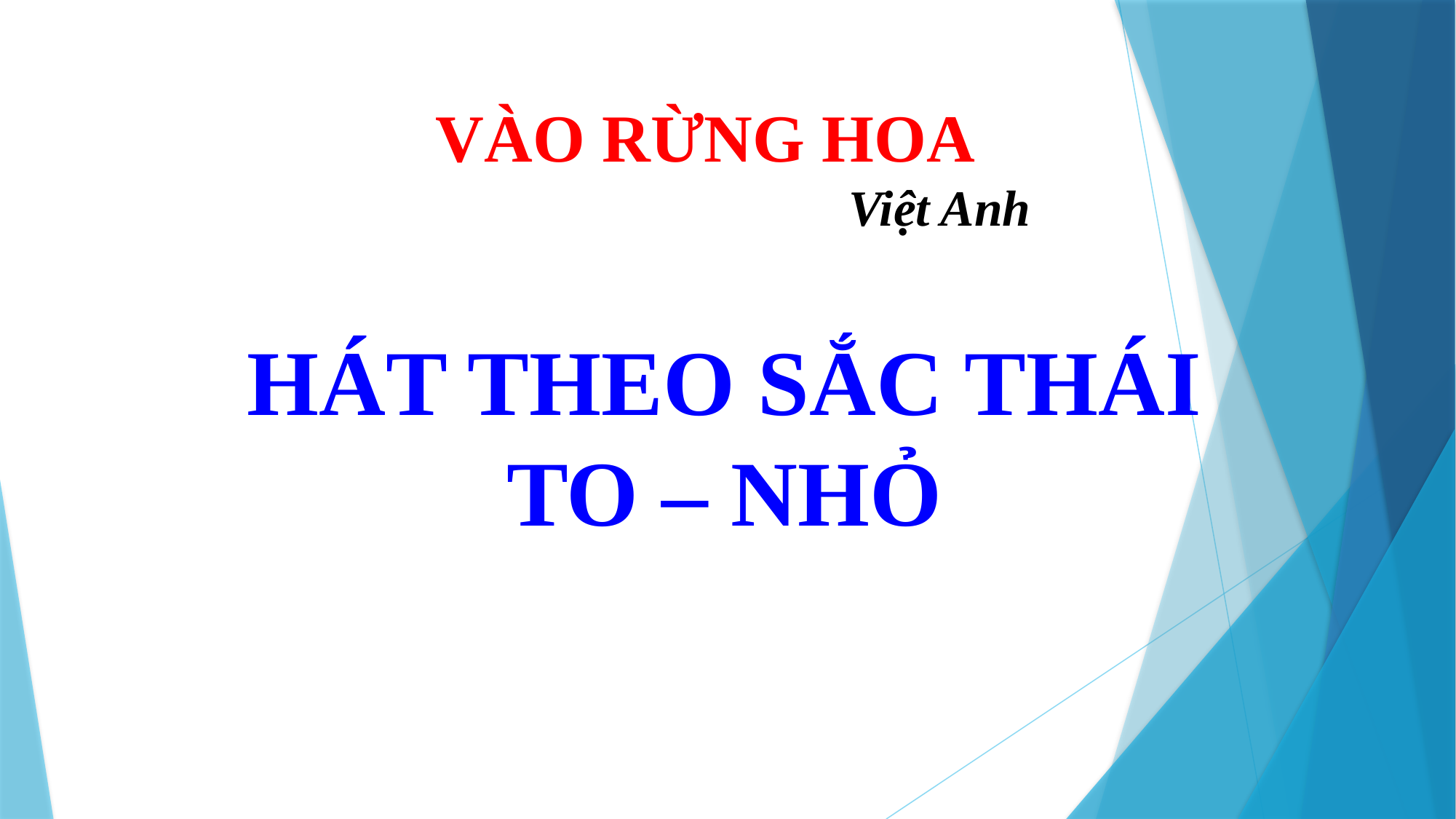

VÀO RỪNG HOA
Việt Anh
HÁT THEO SẮC THÁI
TO – NHỎ